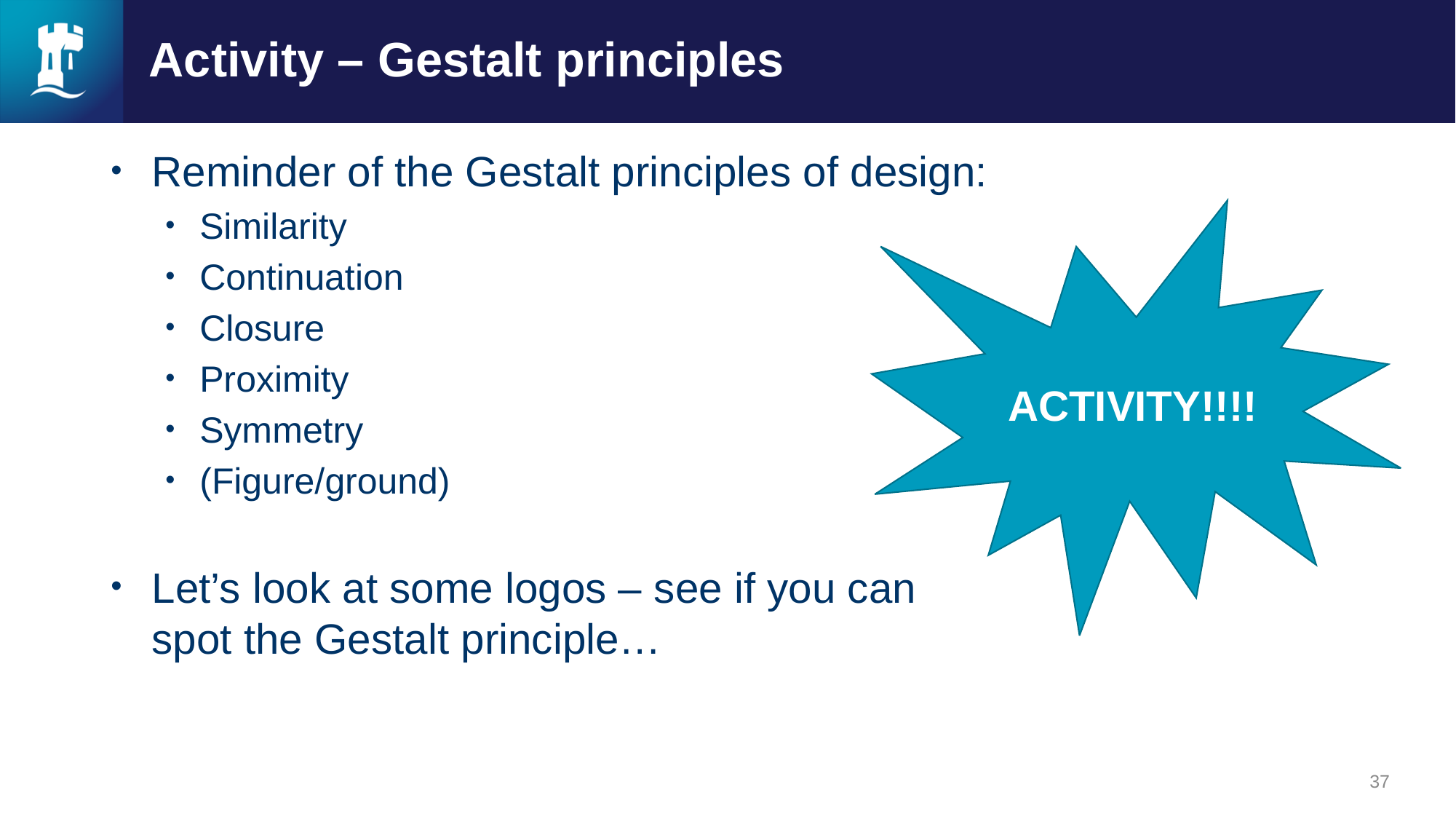

# Activity – Gestalt principles
Reminder of the Gestalt principles of design:
Similarity
Continuation
Closure
Proximity
Symmetry
(Figure/ground)

Let’s look at some logos – see if you can spot the Gestalt principle…

ACTIVITY!!!!
37